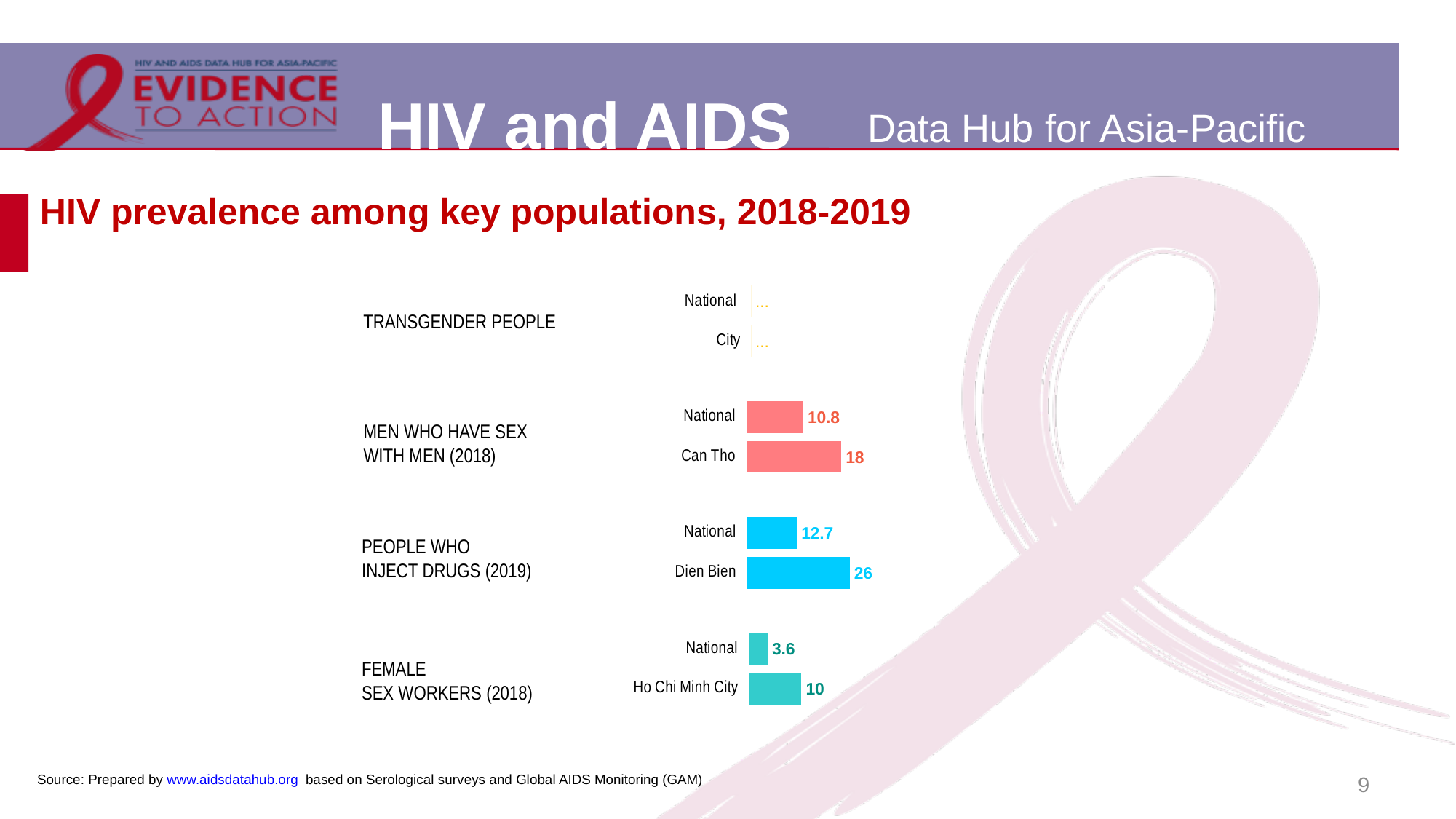

# HIV prevalence among key populations, 2018-2019

### Chart

| Category |  |
|---|---|
| National  | 0.0 |
| City | 0.0 |
TRANSGENDER PEOPLE

### Chart

| Category |  |
|---|---|
| National | 10.8 |
| Can Tho | 18.0 |
MEN WHO HAVE SEX
WITH MEN (2018)

### Chart

| Category |  |
|---|---|
| National | 12.7 |
| Dien Bien | 26.0 |
PEOPLE WHO
INJECT DRUGS (2019)

### Chart

| Category |  |
|---|---|
| National | 3.6 |
| Ho Chi Minh City | 10.0 |
FEMALE
SEX WORKERS (2018)
9
Source: Prepared by www.aidsdatahub.org  based on Serological surveys and Global AIDS Monitoring (GAM)